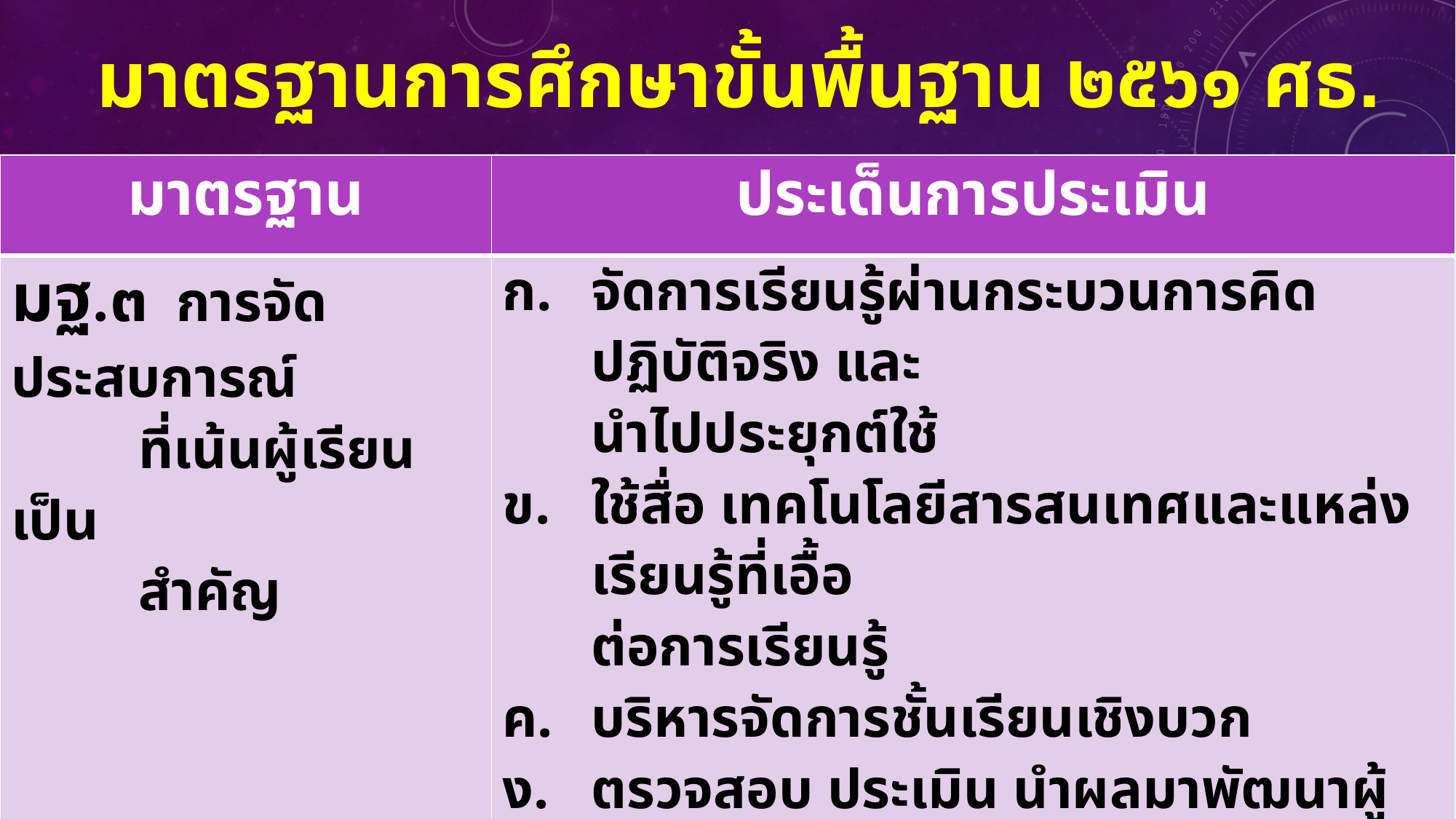

# มาตรฐานการศึกษาขั้นพื้นฐาน ๒๕๖๑ ศธ.
| มาตรฐาน | ประเด็นการประเมิน |
| --- | --- |
| มฐ.๓ การจัดประสบการณ์ ที่เน้นผู้เรียนเป็น สำคัญ | จัดการเรียนรู้ผ่านกระบวนการคิด ปฏิบัติจริง และ นำไปประยุกต์ใช้ ใช้สื่อ เทคโนโลยีสารสนเทศและแหล่งเรียนรู้ที่เอื้อ ต่อการเรียนรู้ บริหารจัดการชั้นเรียนเชิงบวก ตรวจสอบ ประเมิน นำผลมาพัฒนาผู้เรียน แลกเปลี่ยนเรียนรู้ ให้ข้อมูลสะท้อนกลับเพื่อพัฒนา และปรับปรุงการจัดการเรียนรู้ |